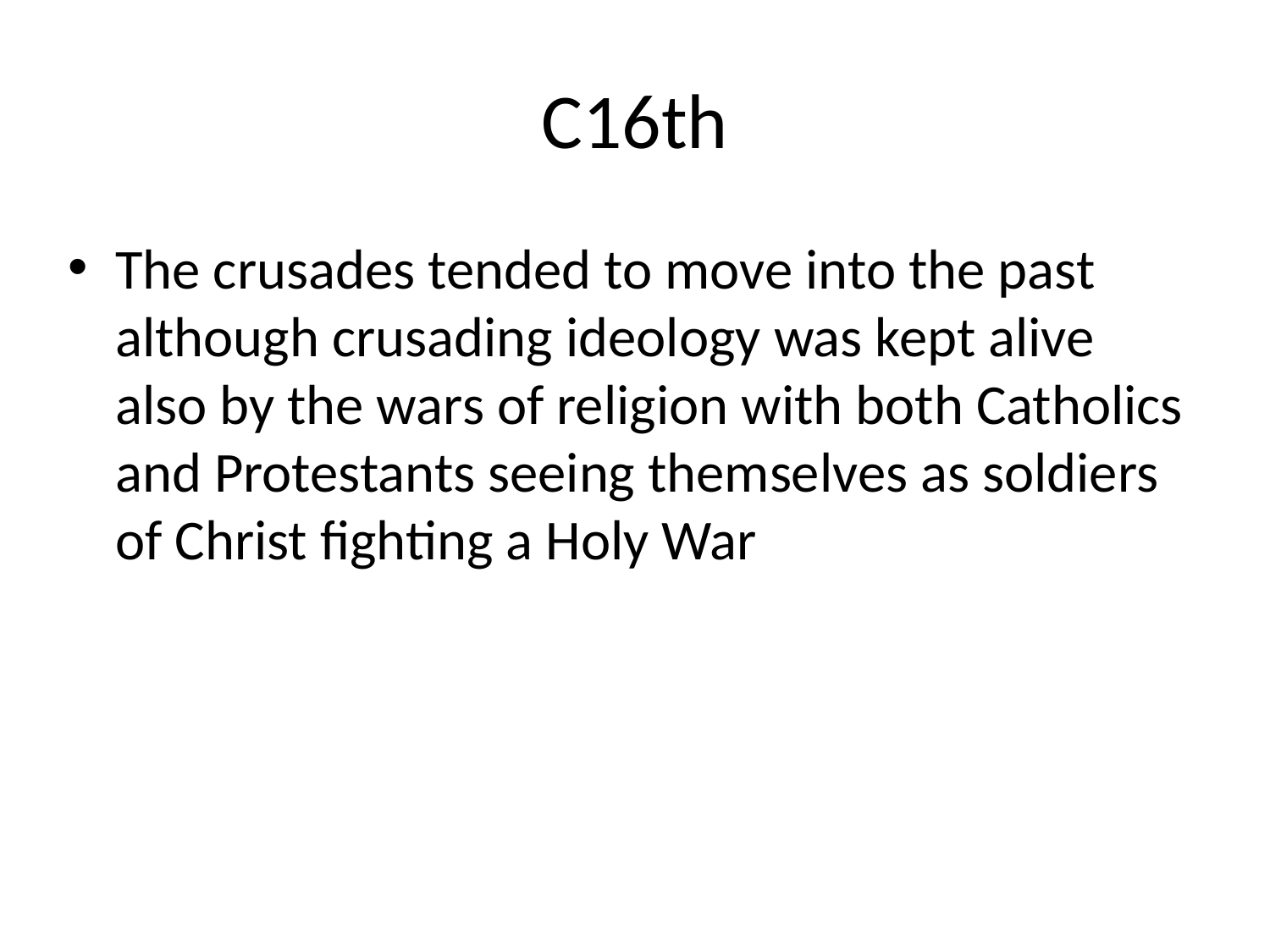

# C16th
The crusades tended to move into the past although crusading ideology was kept alive also by the wars of religion with both Catholics and Protestants seeing themselves as soldiers of Christ fighting a Holy War